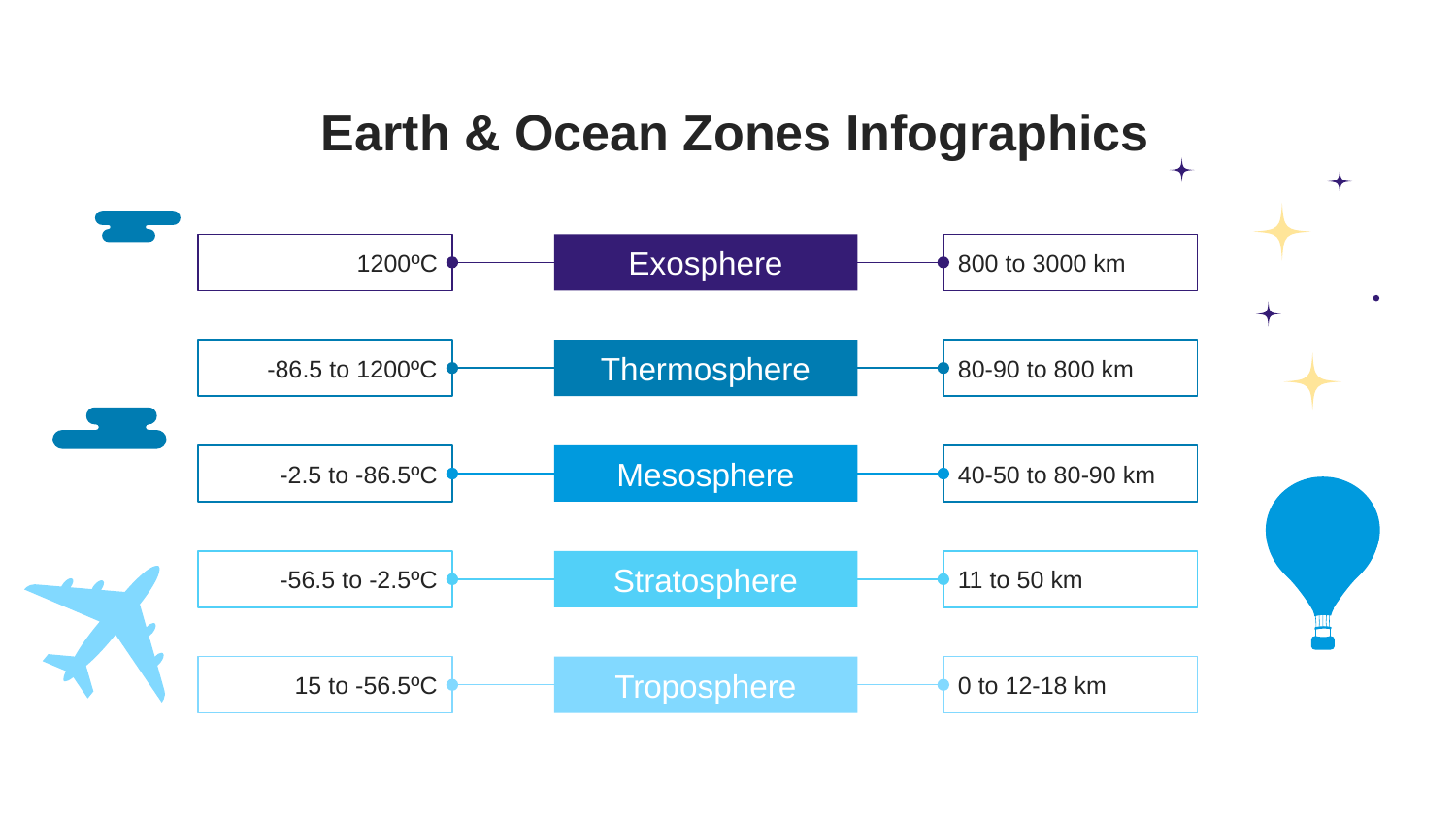

# Earth & Ocean Zones Infographics

Exosphere
1200ºC
800 to 3000 km

Thermosphere
-86.5 to 1200ºC
80-90 to 800 km

Mesosphere
-2.5 to -86.5ºC
40-50 to 80-90 km

Stratosphere
-56.5 to -2.5ºC
11 to 50 km

Troposphere
15 to -56.5ºC
0 to 12-18 km